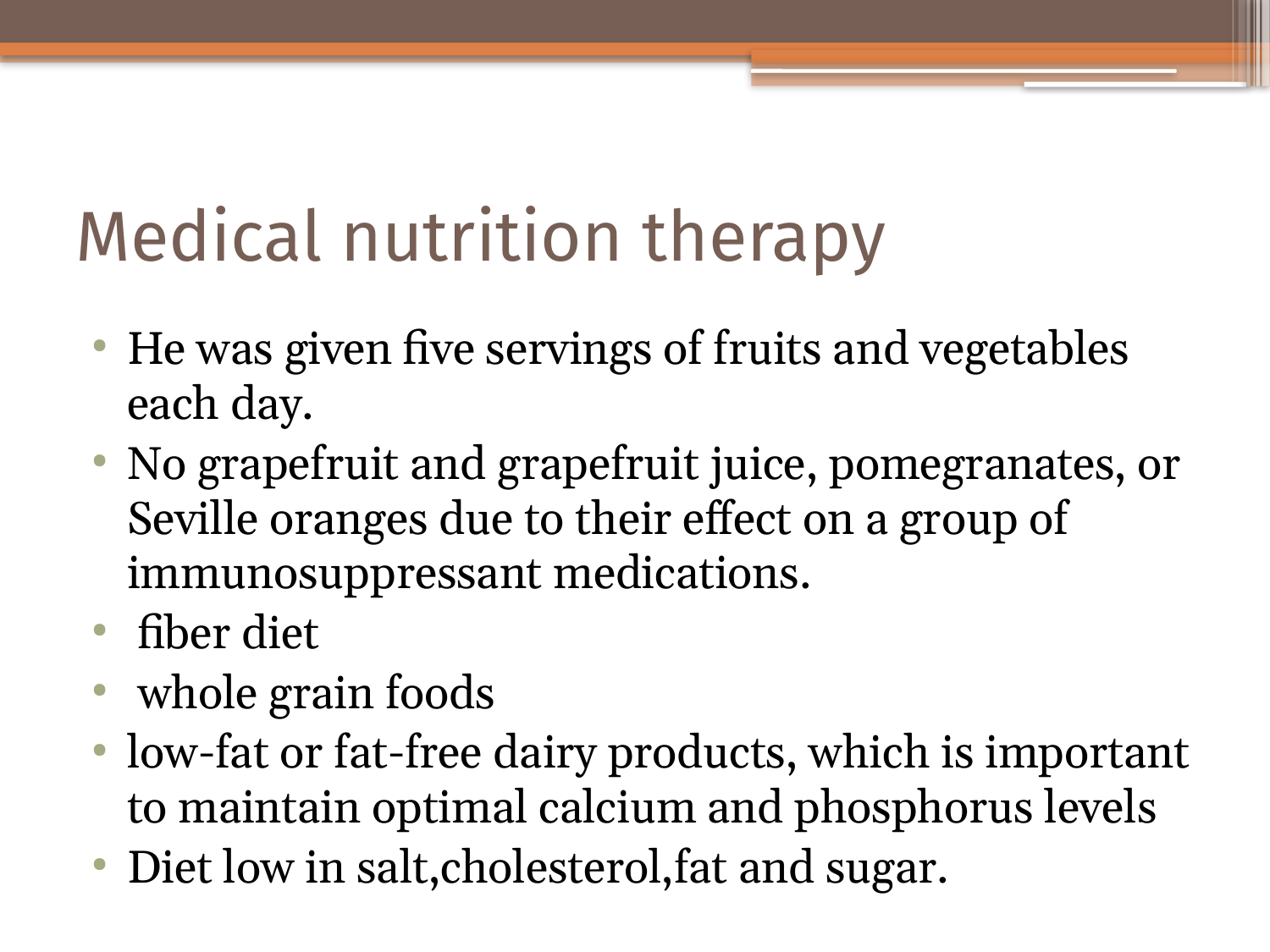

# Medical nutrition therapy
He was given five servings of fruits and vegetables each day.
No grapefruit and grapefruit juice, pomegranates, or Seville oranges due to their effect on a group of immunosuppressant medications.
 fiber diet
 whole grain foods
low-fat or fat-free dairy products, which is important to maintain optimal calcium and phosphorus levels
Diet low in salt,cholesterol,fat and sugar.